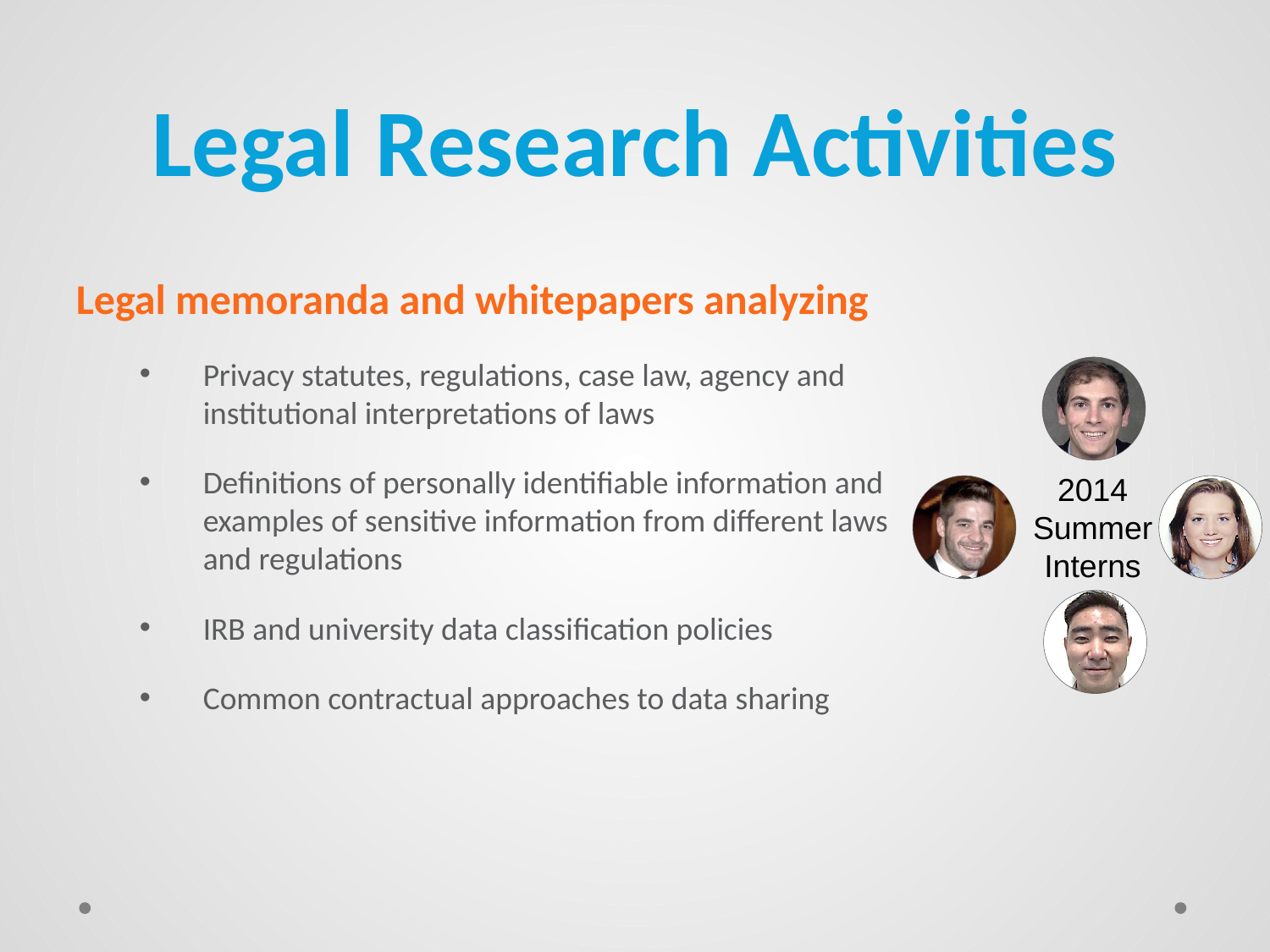

# Legal Research Activities
Legal memoranda and whitepapers analyzing
Privacy statutes, regulations, case law, agency and institutional interpretations of laws
Definitions of personally identifiable information and examples of sensitive information from different laws and regulations
IRB and university data classification policies
Common contractual approaches to data sharing

2014 Summer Interns